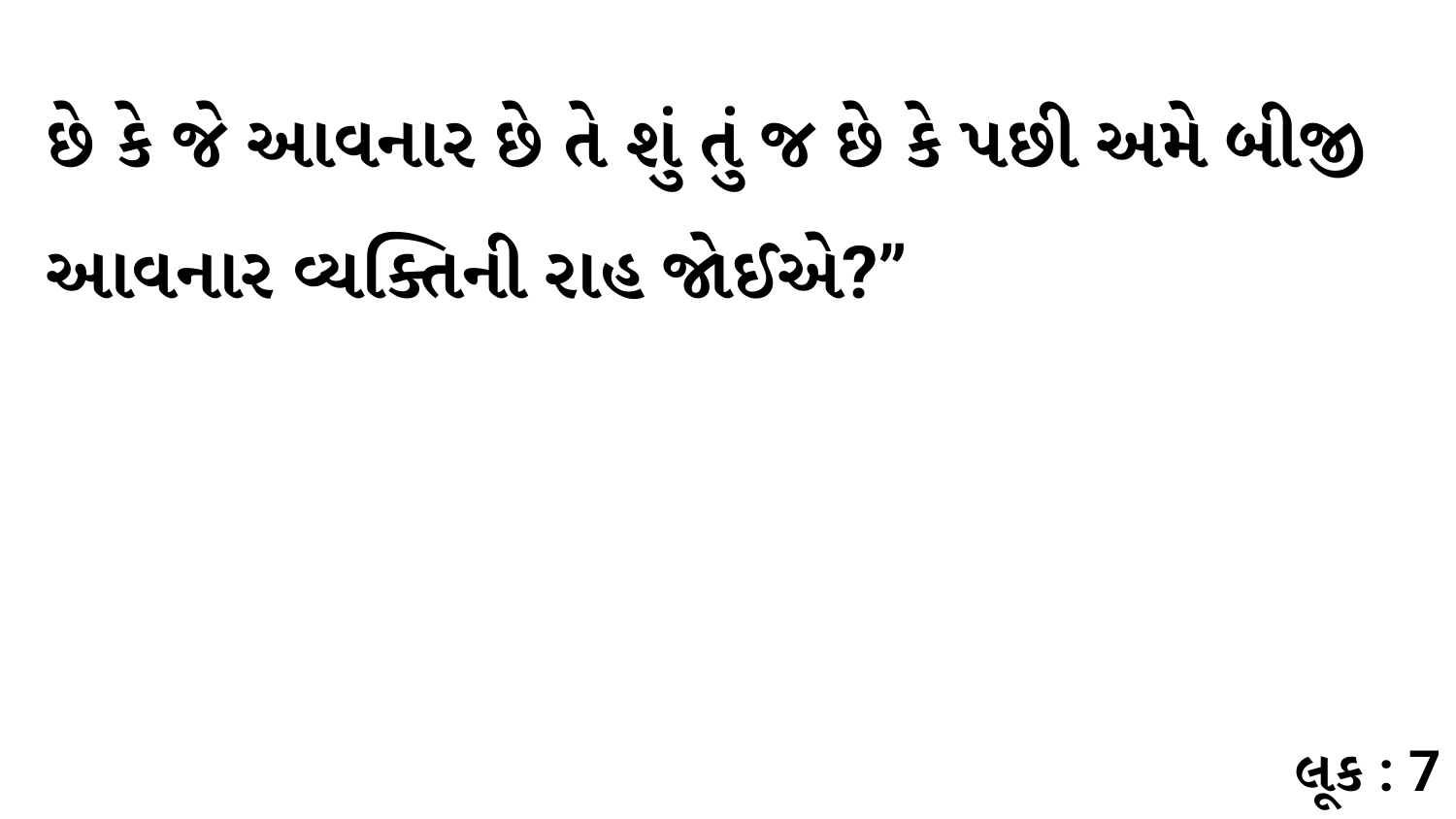

છે કે જે આવનાર છે તે શું તું જ છે કે પછી અમે બીજી આવનાર વ્યક્તિની રાહ જોઈએ?”
લૂક : 7